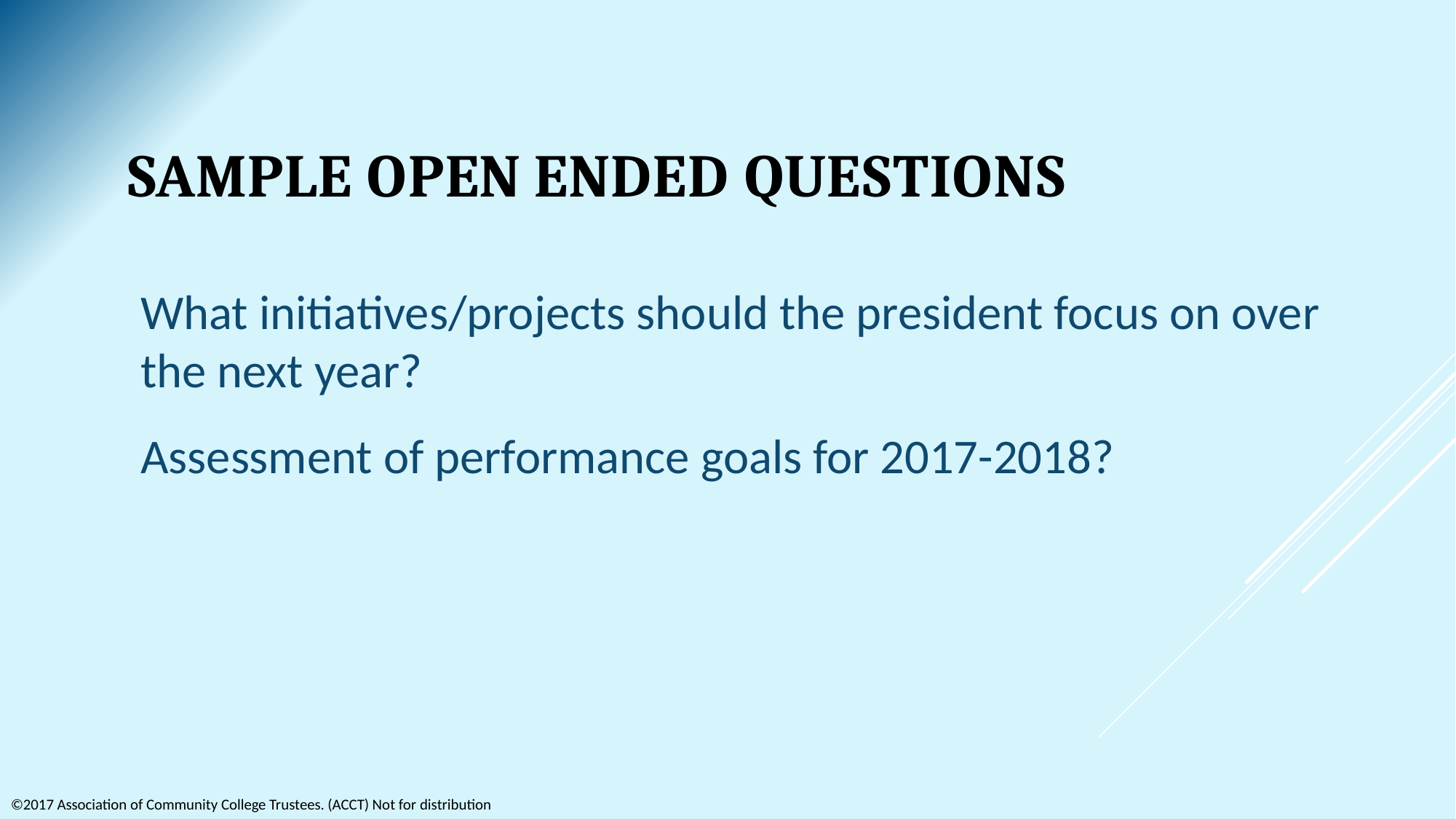

# Sample Open Ended Questions
What initiatives/projects should the president focus on over the next year?
Assessment of performance goals for 2017-2018?
©2017 Association of Community College Trustees. (ACCT) Not for distribution